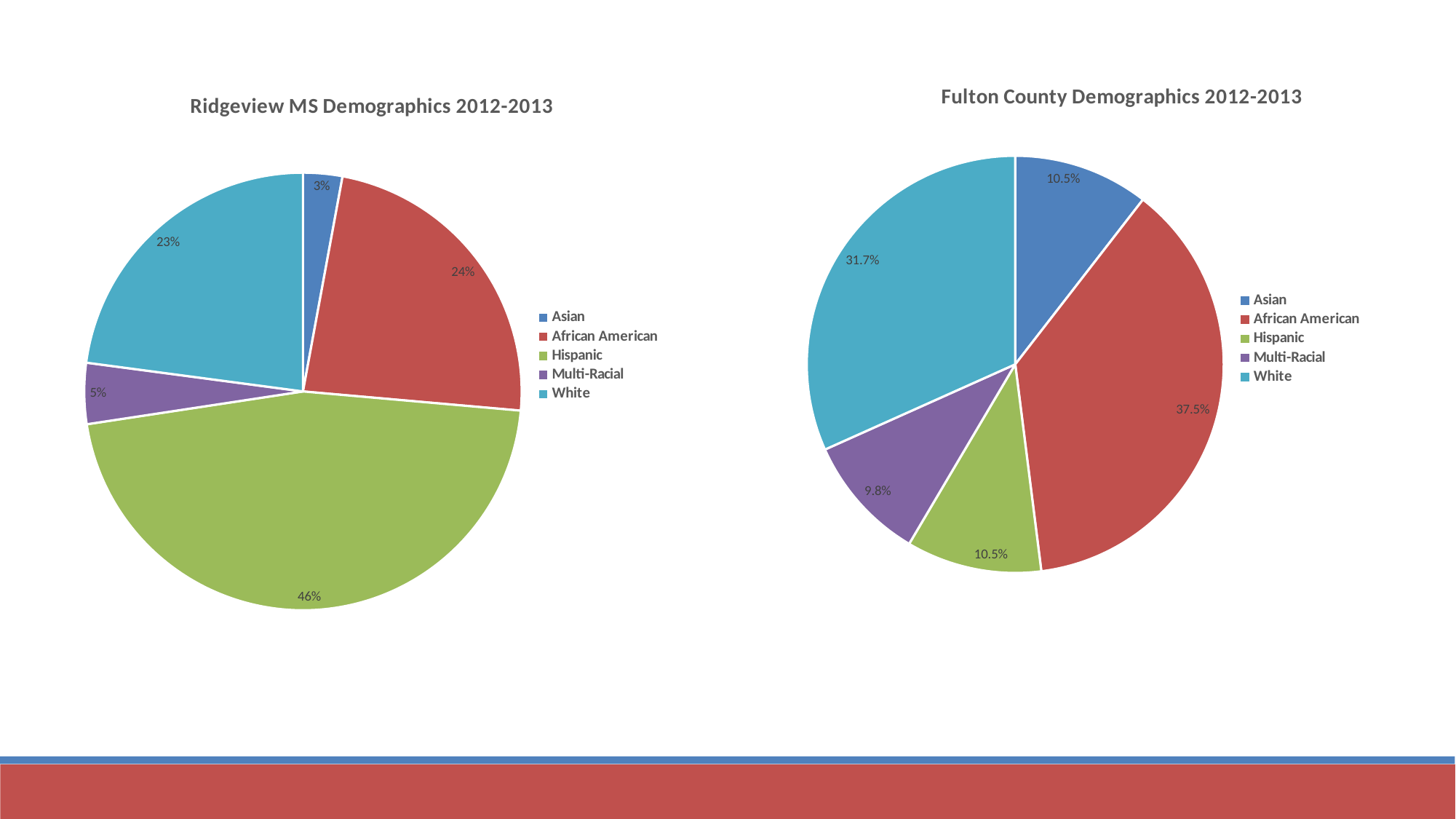

### Chart: Fulton County Demographics 2012-2013

| Category |  |
|---|---|
| Asian | 0.105 |
| African American | 0.375 |
| Hispanic | 0.105 |
| Multi-Racial | 0.098 |
| White | 0.317 |

### Chart: Ridgeview MS Demographics 2012-2013

| Category |  |
|---|---|
| Asian | 0.029 |
| African American | 0.235 |
| Hispanic | 0.462 |
| Multi-Racial | 0.045 |
| White | 0.229 |